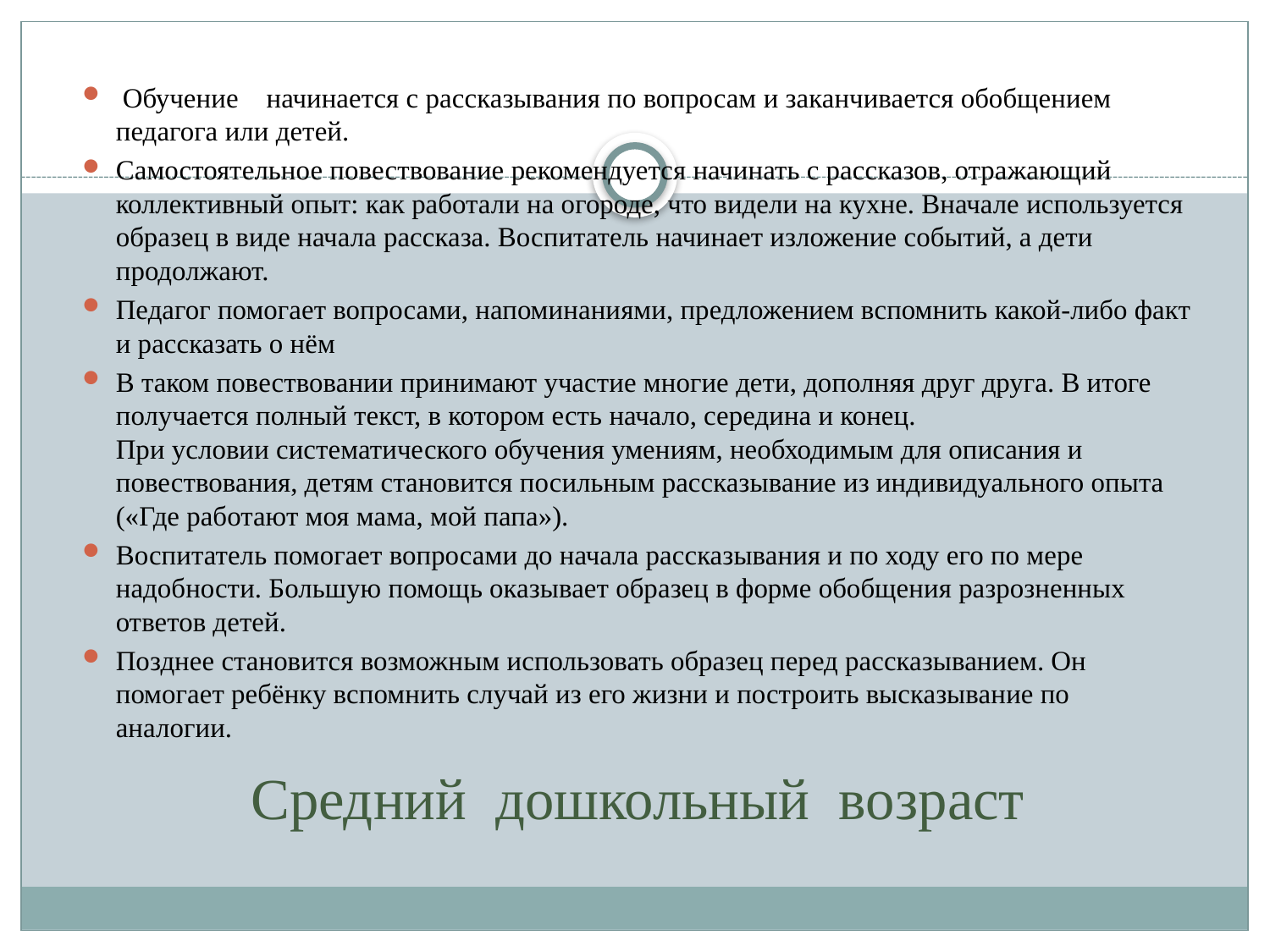

Обучение    начинается с рассказывания по вопросам и заканчивается обобщением педагога или детей.
Самостоятельное повествование рекомендуется начинать с рассказов, отражающий коллективный опыт: как работали на огороде, что видели на кухне. Вначале используется образец в виде начала рассказа. Воспитатель начинает изложение событий, а дети продолжают.
Педагог помогает вопросами, напоминаниями, предложением вспомнить какой-либо факт и рассказать о нём
В таком повествовании принимают участие многие дети, дополняя друг друга. В итоге получается полный текст, в котором есть начало, середина и конец.
При условии систематического обучения умениям, необходимым для описания и повествования, детям становится посильным рассказывание из индивидуального опыта («Где работают моя мама, мой папа»).
Воспитатель помогает вопросами до начала рассказывания и по ходу его по мере надобности. Большую помощь оказывает образец в форме обобщения разрозненных ответов детей.
Позднее становится возможным использовать образец перед рассказыванием. Он помогает ребёнку вспомнить случай из его жизни и построить высказывание по аналогии.
# Средний  дошкольный  возраст